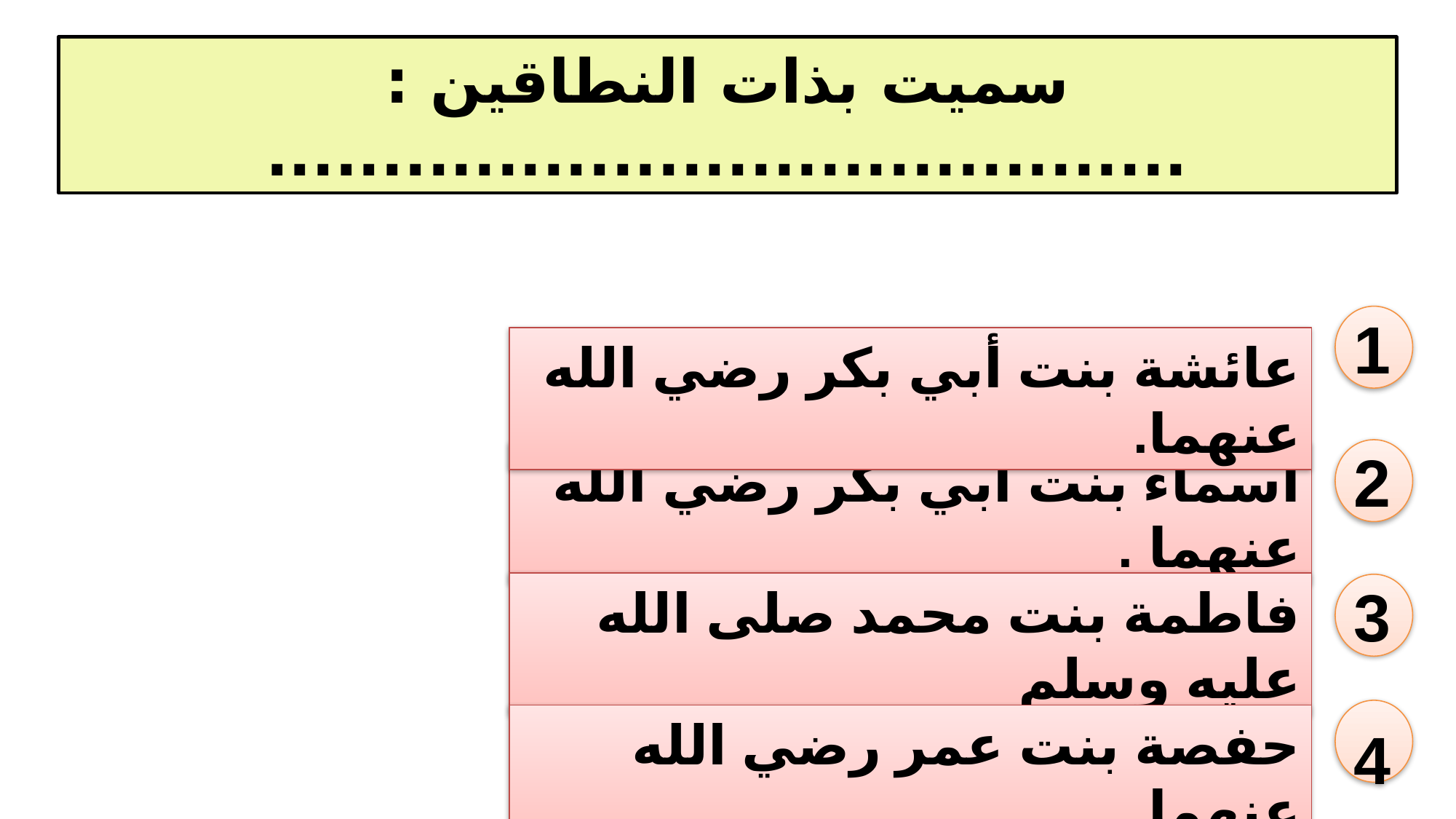

سميت بذات النطاقين :
........................................
1
عائشة بنت أبي بكر رضي الله عنهما.
2
أسماء بنت أبي بكر رضي الله عنهما .
فاطمة بنت محمد صلى الله عليه وسلم
3
4
حفصة بنت عمر رضي الله عنهما .